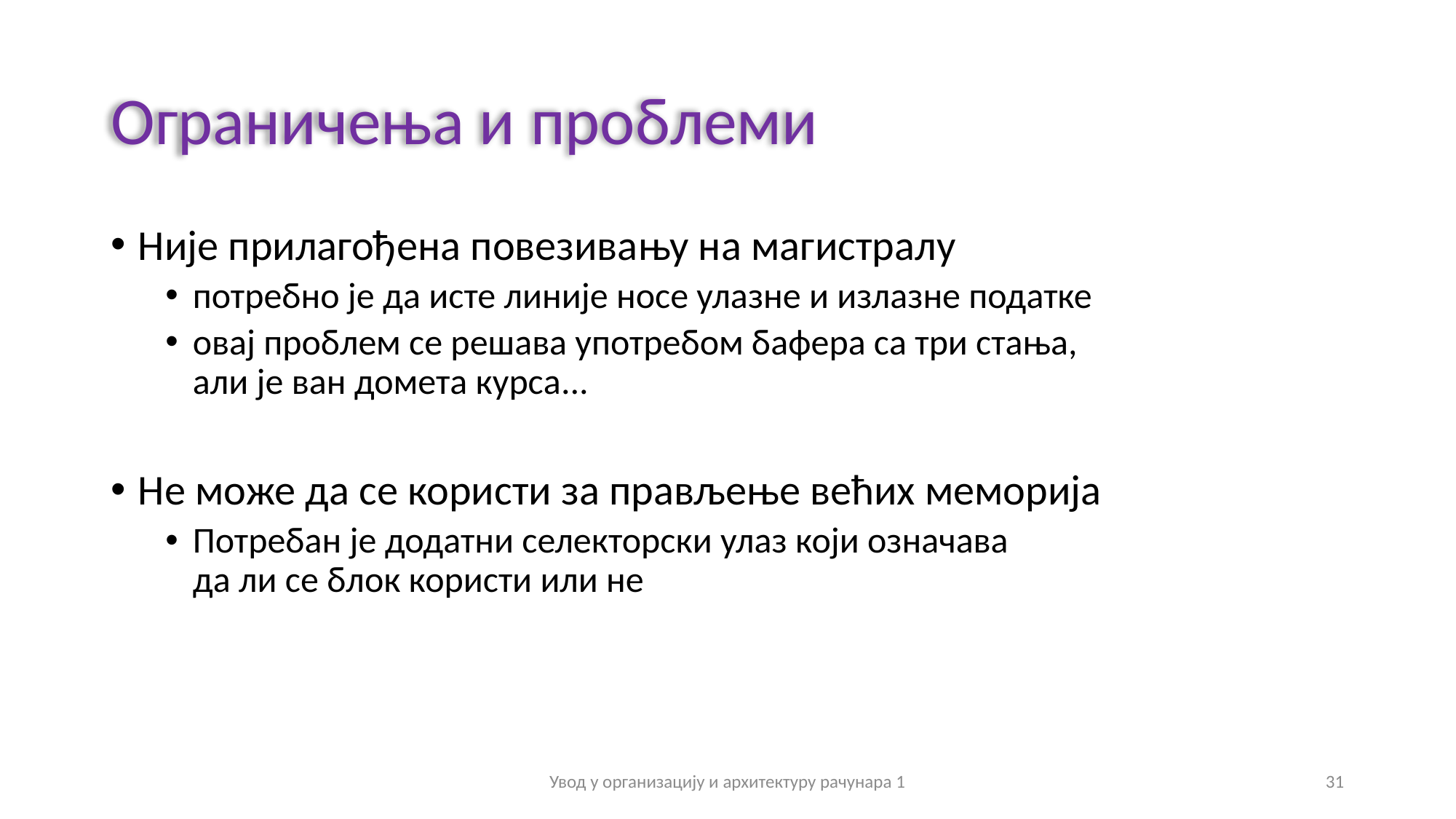

# Ограничења и проблеми
Није прилагођена повезивању на магистралу
потребно је да исте линије носе улазне и излазне податке
овај проблем се решава употребом бафера са три стања,
али је ван домета курса...

Не може да се користи за прављење већих меморија
Потребан је додатни селекторски улаз који означава
да ли се блок користи или не
Увод у организацију и архитектуру рачунара 1
31